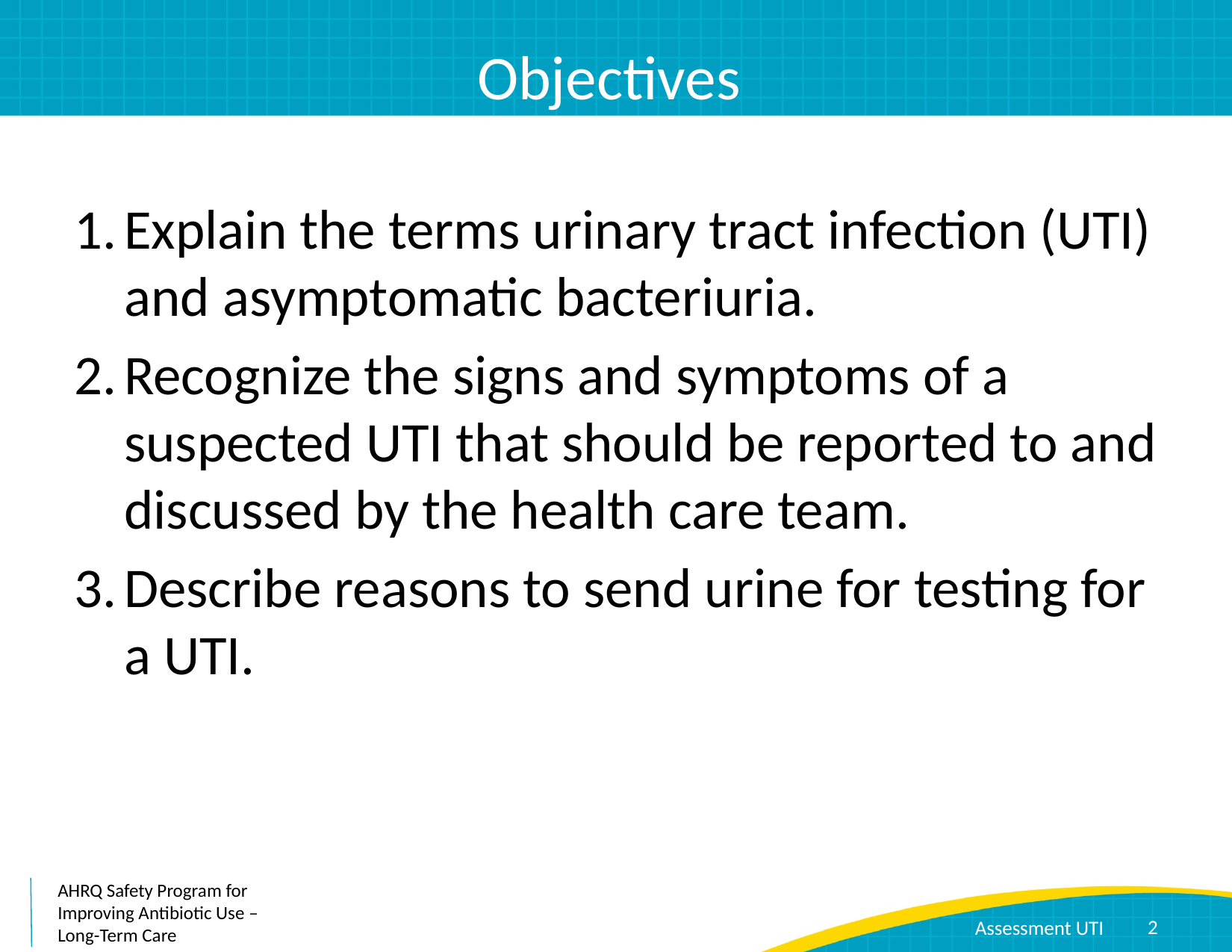

# Objectives
Explain the terms urinary tract infection (UTI) and asymptomatic bacteriuria.
Recognize the signs and symptoms of a suspected UTI that should be reported to and discussed by the health care team.
Describe reasons to send urine for testing for a UTI.

2